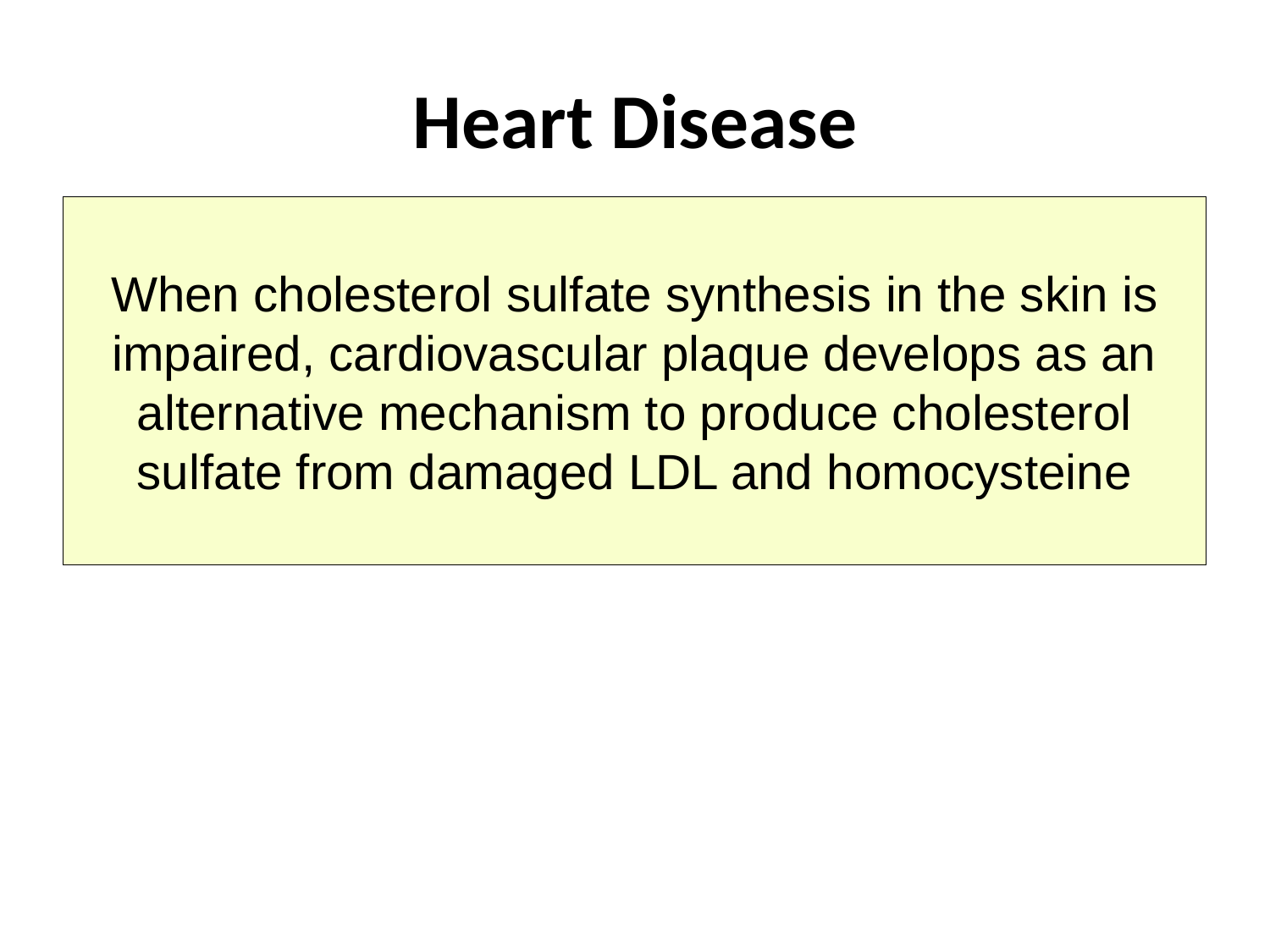

# Heart Disease

When cholesterol sulfate synthesis in the skin is impaired, cardiovascular plaque develops as an alternative mechanism to produce cholesterol sulfate from damaged LDL and homocysteine